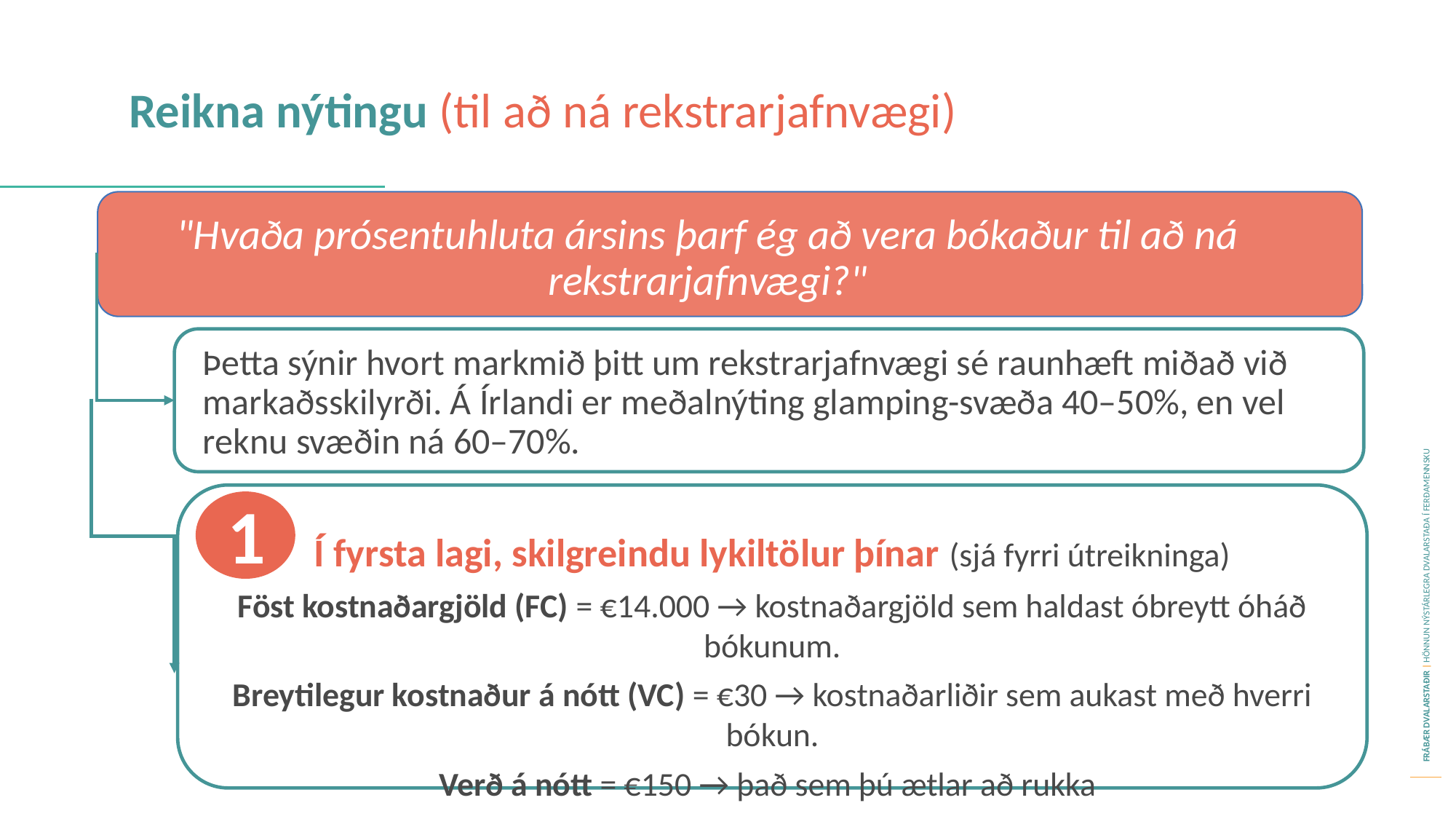

Reikna nýtingu (til að ná rekstrarjafnvægi)

"Hvaða prósentuhluta ársins þarf ég að vera bókaður til að ná rekstrarjafnvægi?"

Þetta sýnir hvort markmið þitt um rekstrarjafnvægi sé raunhæft miðað við markaðsskilyrði. Á Írlandi er meðalnýting glamping-svæða 40–50%, en vel reknu svæðin ná 60–70%.

1

Í fyrsta lagi, skilgreindu lykiltölur þínar (sjá fyrri útreikninga)
Föst kostnaðargjöld (FC) = €14.000 → kostnaðargjöld sem haldast óbreytt óháð bókunum.
Breytilegur kostnaður á nótt (VC) = €30 → kostnaðarliðir sem aukast með hverri bókun.
Verð á nótt = €150 → það sem þú ætlar að rukka.
Fáanlegar nætur á ári (þú velur—segjum 365 í þessu dæmi)